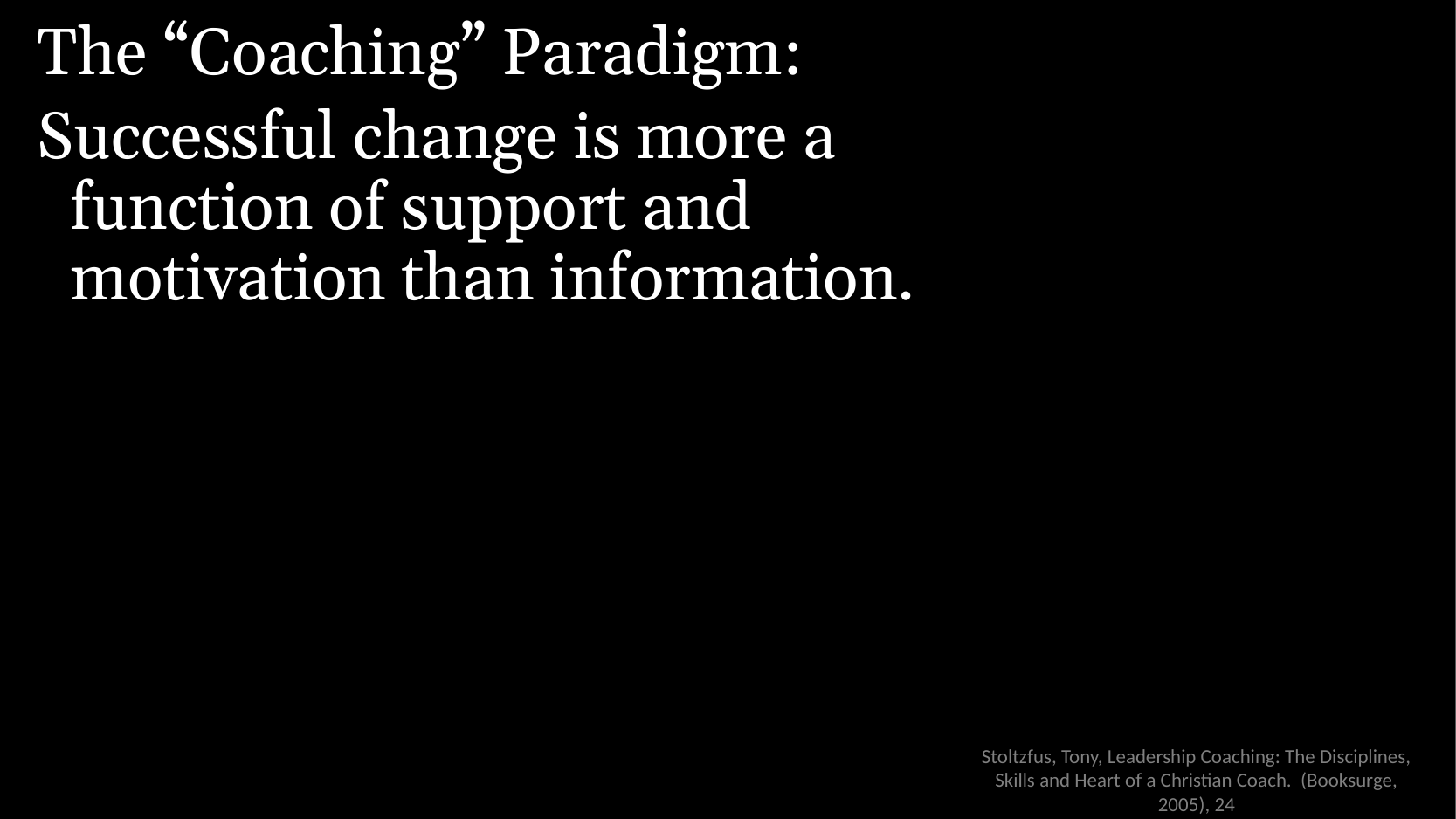

The “Coaching” Paradigm:
Successful change is more a function of support and motivation than information.
# Stoltzfus, Tony, Leadership Coaching: The Disciplines, Skills and Heart of a Christian Coach.  (Booksurge, 2005), 24